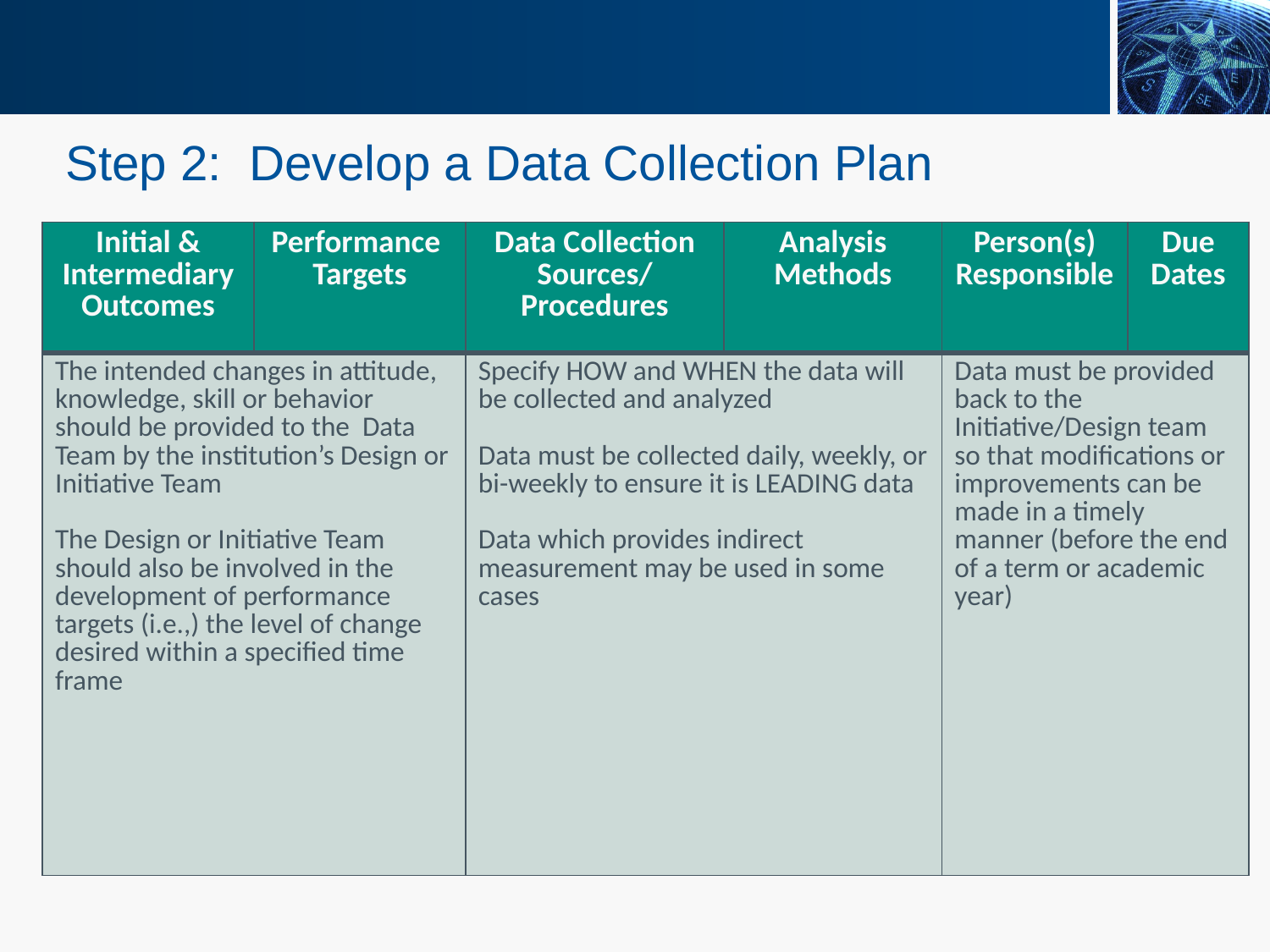

# Step 2:  Develop a Data Collection Plan
| Initial & Intermediary Outcomes | Performance Targets | Data Collection Sources/ Procedures | Analysis Methods | Person(s) Responsible | Due Dates |
| --- | --- | --- | --- | --- | --- |
| The intended changes in attitude, knowledge, skill or behavior should be provided to the Data Team by the institution’s Design or Initiative Team The Design or Initiative Team should also be involved in the development of performance targets (i.e.,) the level of change desired within a specified time frame |  | Specify HOW and WHEN the data will be collected and analyzed Data must be collected daily, weekly, or bi-weekly to ensure it is LEADING data Data which provides indirect measurement may be used in some cases |  | Data must be provided back to the Initiative/Design team so that modifications or improvements can be made in a timely manner (before the end of a term or academic year) |  |